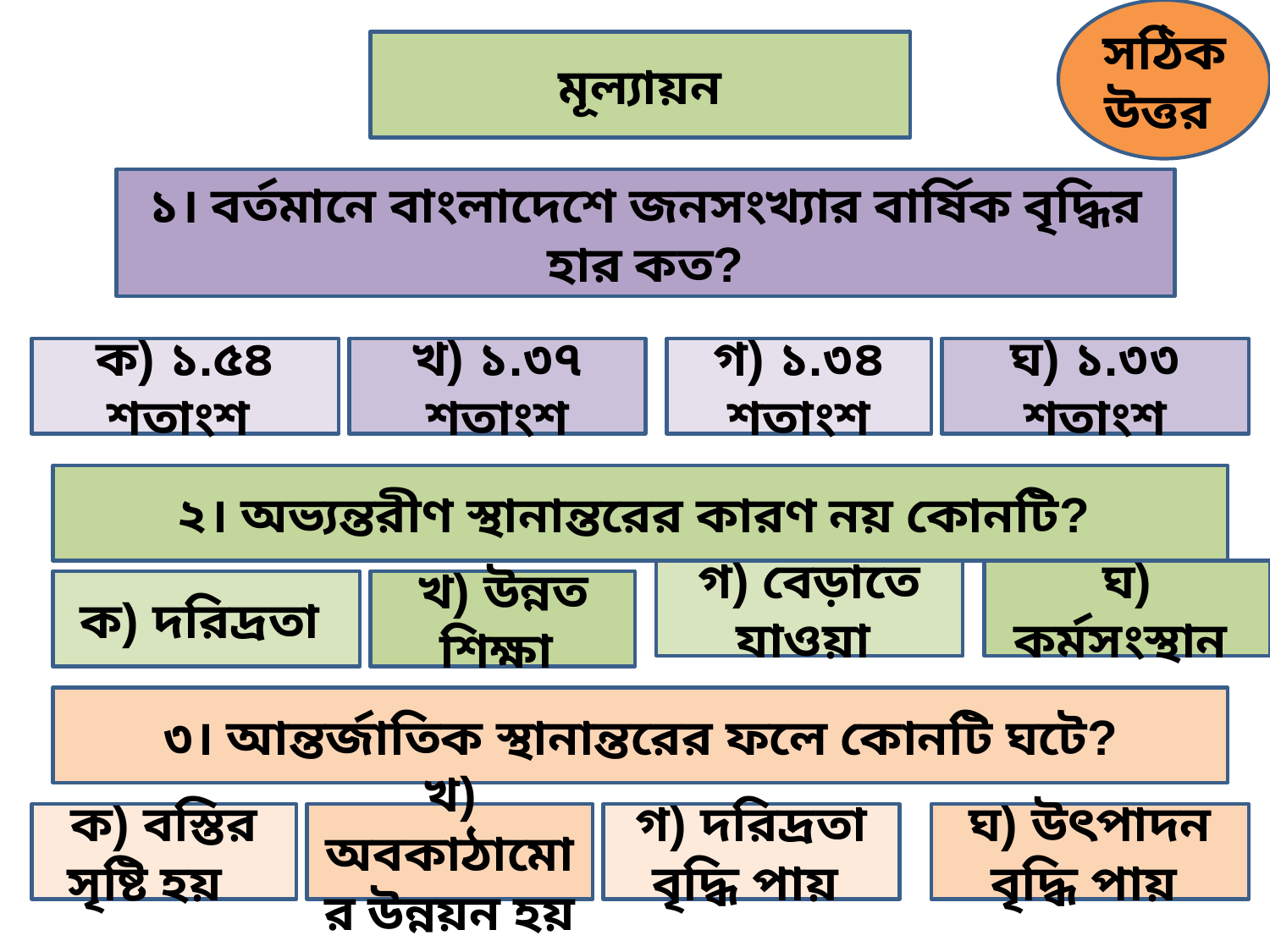

সঠিক উত্তর
মূল্যায়ন
১। বর্তমানে বাংলাদেশে জনসংখ্যার বার্ষিক বৃদ্ধির হার কত?
ক) ১.৫৪ শতাংশ
খ) ১.৩৭ শতাংশ
গ) ১.৩৪ শতাংশ
ঘ) ১.৩৩ শতাংশ
২। অভ্যন্তরীণ স্থানান্তরের কারণ নয় কোনটি?
গ) বেড়াতে যাওয়া
ঘ) কর্মসংস্থান
ক) দরিদ্রতা
খ) উন্নত শিক্ষা
৩। আন্তর্জাতিক স্থানান্তরের ফলে কোনটি ঘটে?
ক) বস্তির সৃষ্টি হয়
খ) অবকাঠামোর উন্নয়ন হয়
গ) দরিদ্রতা বৃদ্ধি পায়
ঘ) উৎপাদন বৃদ্ধি পায়